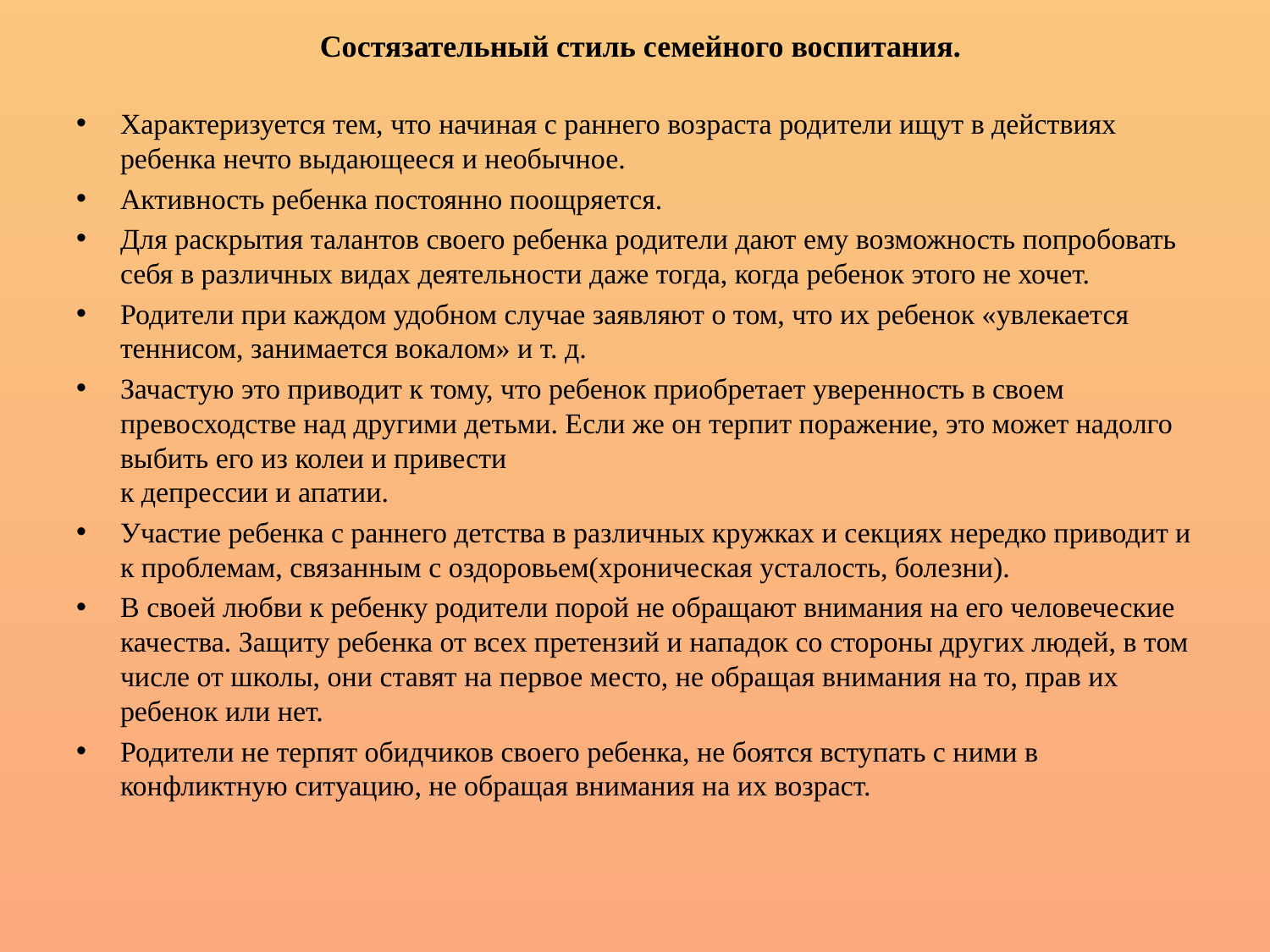

# Состязательный стиль семейного воспитания.
Характеризуется тем, что начиная с раннего возраста родители ищут в действиях ребенка нечто выдающееся и необычное.
Активность ребенка постоянно поощряется.
Для раскрытия талантов своего ребенка родители дают ему возможность попробовать себя в различных видах деятельности даже тогда, когда ребенок этого не хочет.
Родители при каждом удобном случае заявляют о том, что их ребенок «увлекается теннисом, занимается вокалом» и т. д.
Зачастую это приводит к тому, что ребенок приобретает уверенность в своем превосходстве над другими детьми. Если же он терпит поражение, это может надолго выбить его из колеи и привести
к депрессии и апатии.
Участие ребенка с раннего детства в различных кружках и секциях нередко приводит и к проблемам, связанным с оздоровьем(хроническая усталость, болезни).
В своей любви к ребенку родители порой не обращают внимания на его человеческие качества. Защиту ребенка от всех претензий и нападок со стороны других людей, в том числе от школы, они ставят на первое место, не обращая внимания на то, прав их ребенок или нет.
Родители не терпят обидчиков своего ребенка, не боятся вступать с ними в конфликтную ситуацию, не обращая внимания на их возраст.